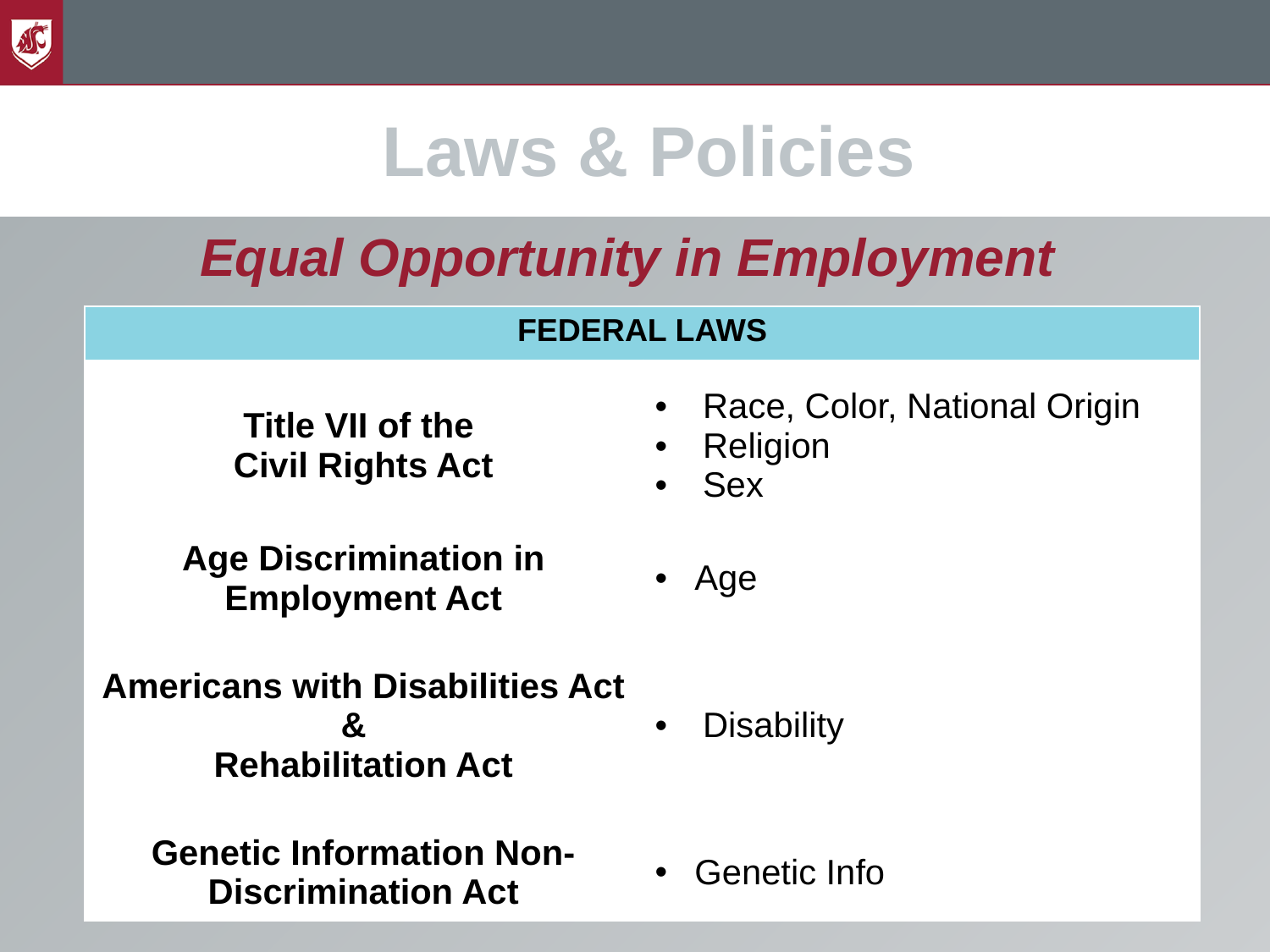

# Laws & Policies

Equal Opportunity in Employment
| FEDERAL LAWS |  |
| --- | --- |
| Title VII of the Civil Rights Act | Race, Color, National Origin Religion Sex |
| Age Discrimination in Employment Act | Age |
| Americans with Disabilities Act & Rehabilitation Act | Disability |
| Genetic Information Non-Discrimination Act | Genetic Info |